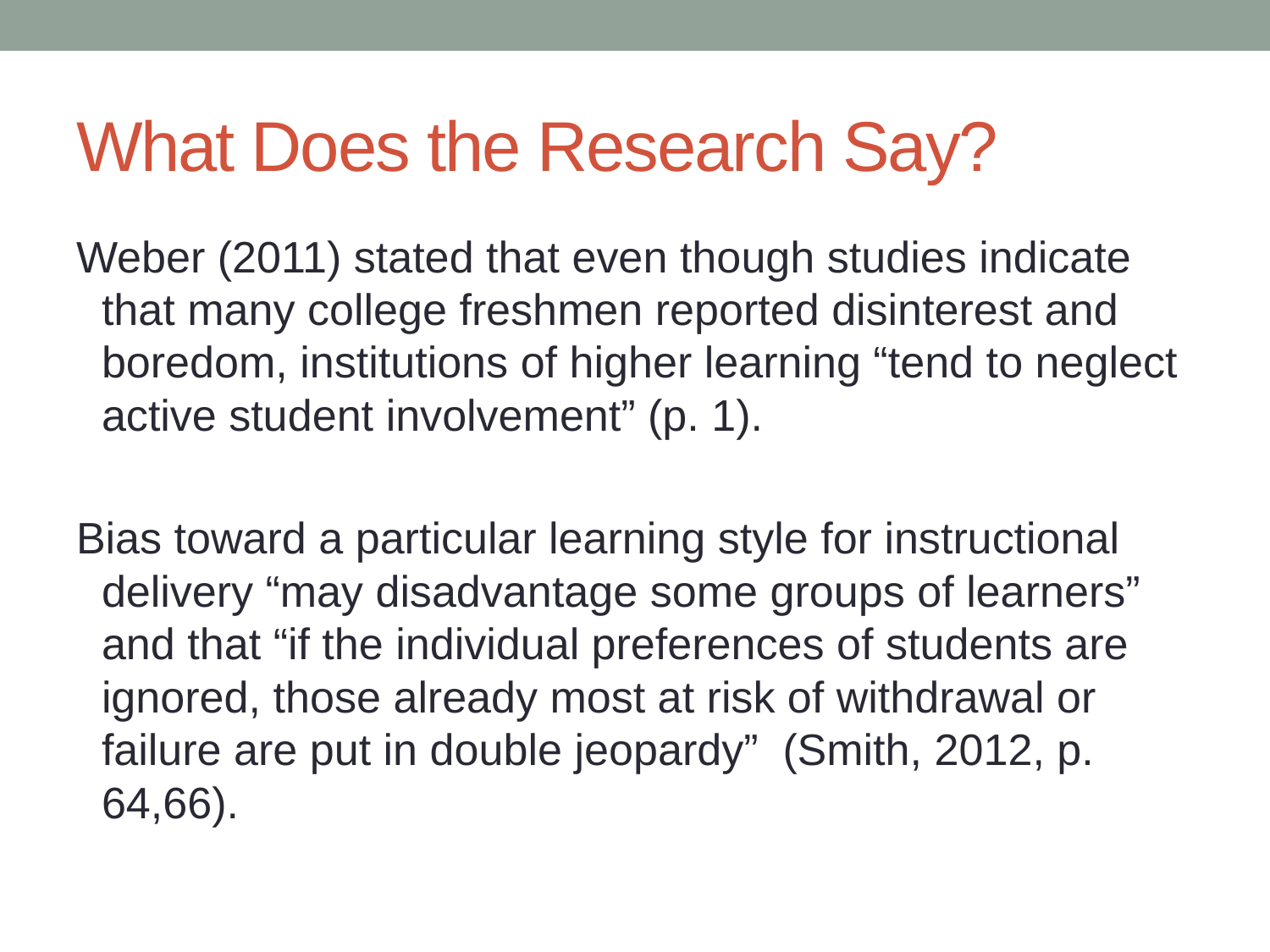

# What Does the Research Say?
Weber (2011) stated that even though studies indicate that many college freshmen reported disinterest and boredom, institutions of higher learning “tend to neglect active student involvement” (p. 1).

Bias toward a particular learning style for instructional delivery “may disadvantage some groups of learners” and that “if the individual preferences of students are ignored, those already most at risk of withdrawal or failure are put in double jeopardy”  (Smith, 2012, p. 64,66).